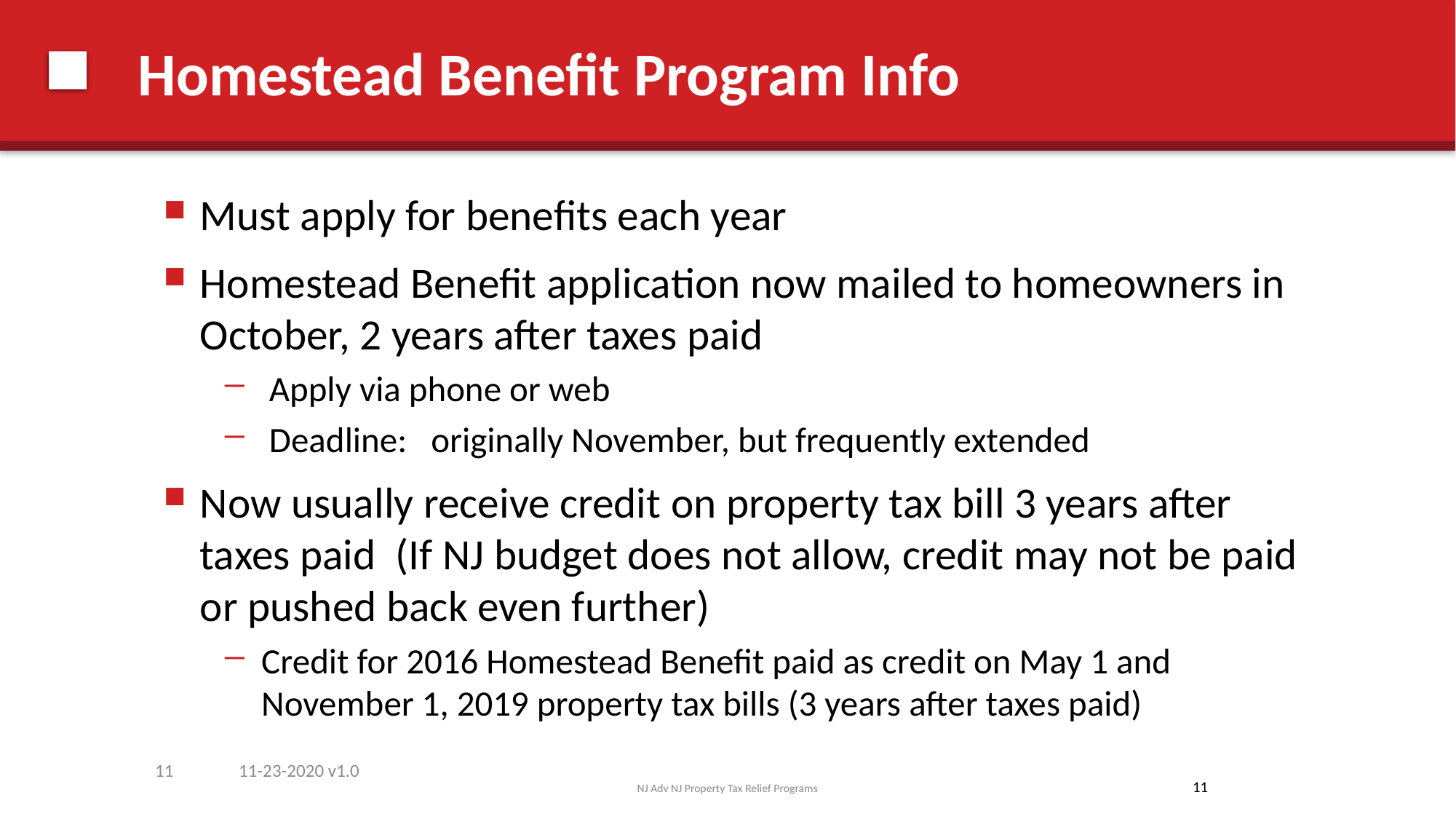

# Homestead Benefit Program Info
Must apply for benefits each year
Homestead Benefit application now mailed to homeowners in October, 2 years after taxes paid
 Apply via phone or web
 Deadline:   originally November, but frequently extended
Now usually receive credit on property tax bill 3 years after taxes paid  (If NJ budget does not allow, credit may not be paid or pushed back even further)
Credit for 2016 Homestead Benefit paid as credit on May 1 and November 1, 2019 property tax bills (3 years after taxes paid)

11
11-23-2020 v1.0
11
NJ Adv NJ Property Tax Relief Programs